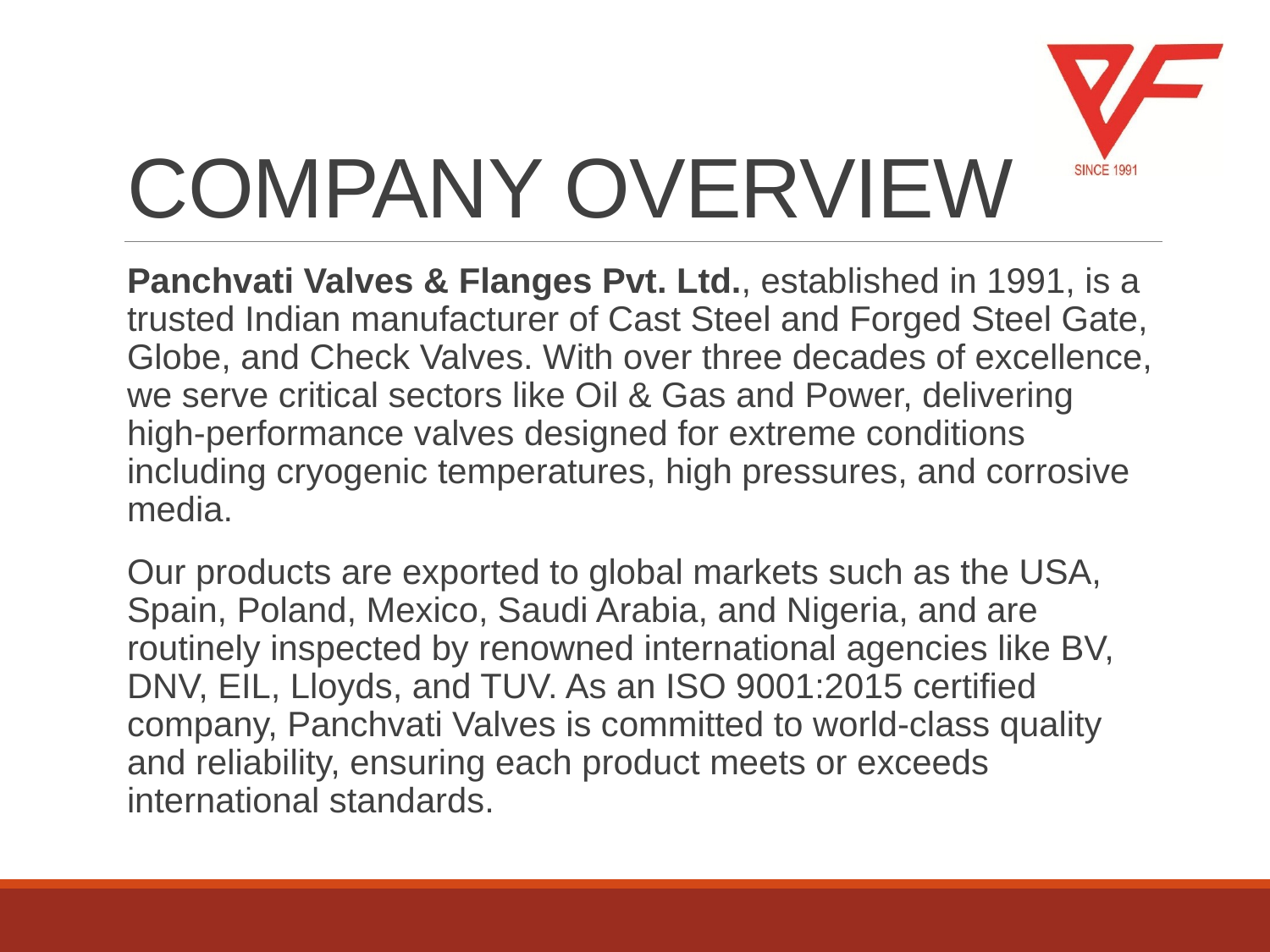

# COMPANY OVERVIEW
Panchvati Valves & Flanges Pvt. Ltd., established in 1991, is a trusted Indian manufacturer of Cast Steel and Forged Steel Gate, Globe, and Check Valves. With over three decades of excellence, we serve critical sectors like Oil & Gas and Power, delivering high-performance valves designed for extreme conditions including cryogenic temperatures, high pressures, and corrosive media.
Our products are exported to global markets such as the USA, Spain, Poland, Mexico, Saudi Arabia, and Nigeria, and are routinely inspected by renowned international agencies like BV, DNV, EIL, Lloyds, and TUV. As an ISO 9001:2015 certified company, Panchvati Valves is committed to world-class quality and reliability, ensuring each product meets or exceeds international standards.